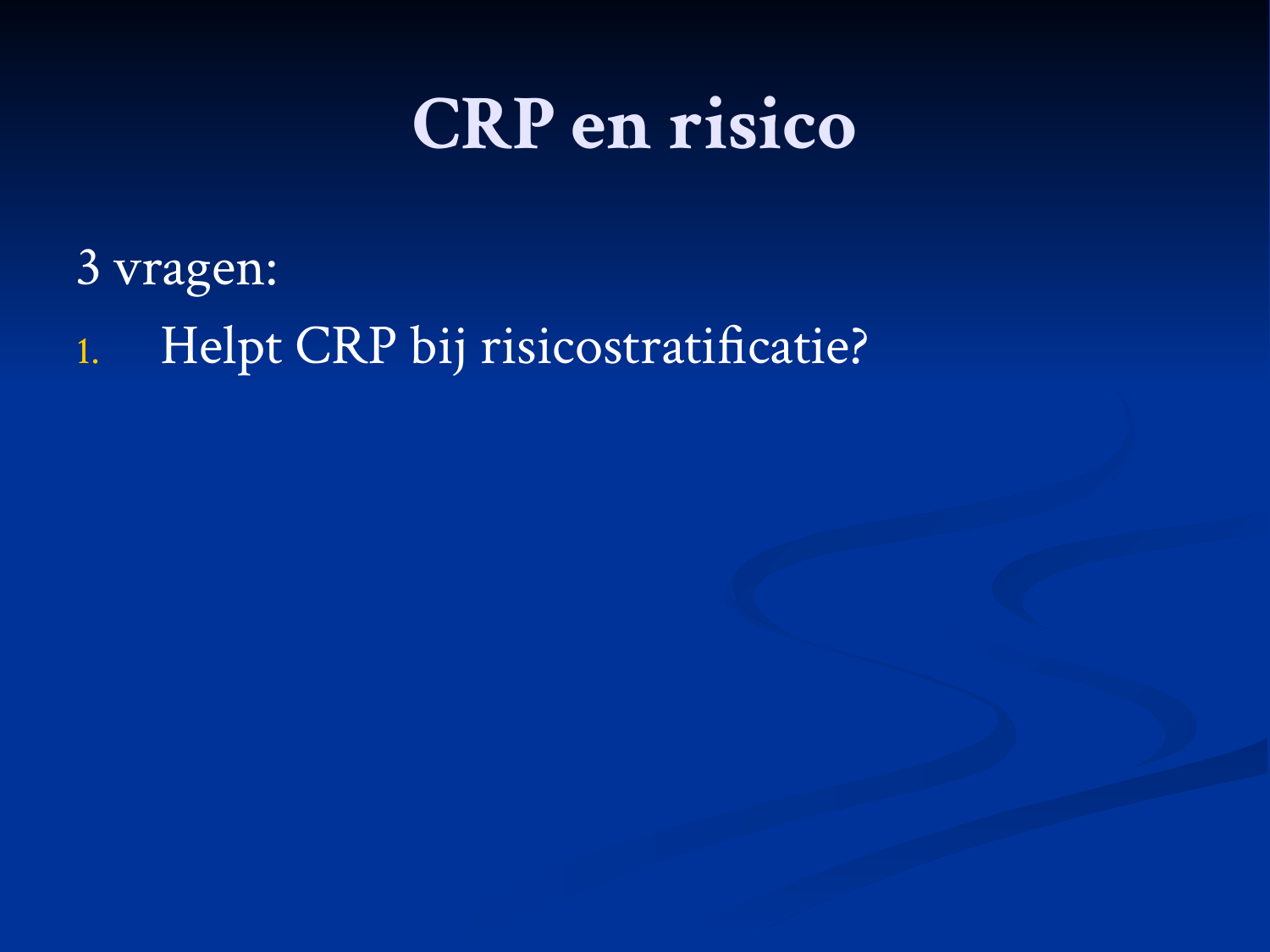

# CRP en risico
3 vragen:
Helpt CRP bij risicostratificatie?